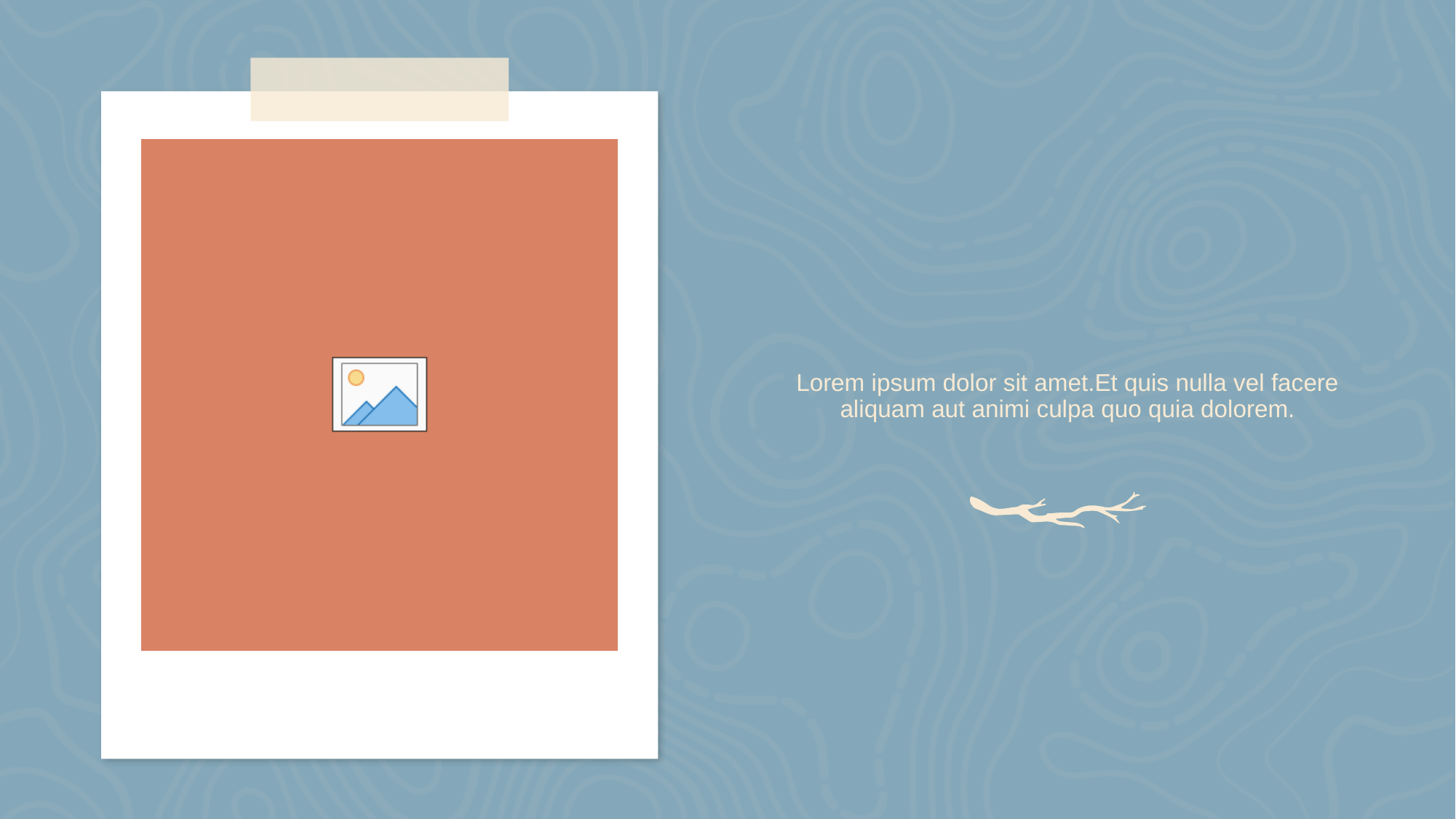

# Lorem ipsum dolor sit amet.Et quis nulla vel facere aliquam aut animi culpa quo quia dolorem.